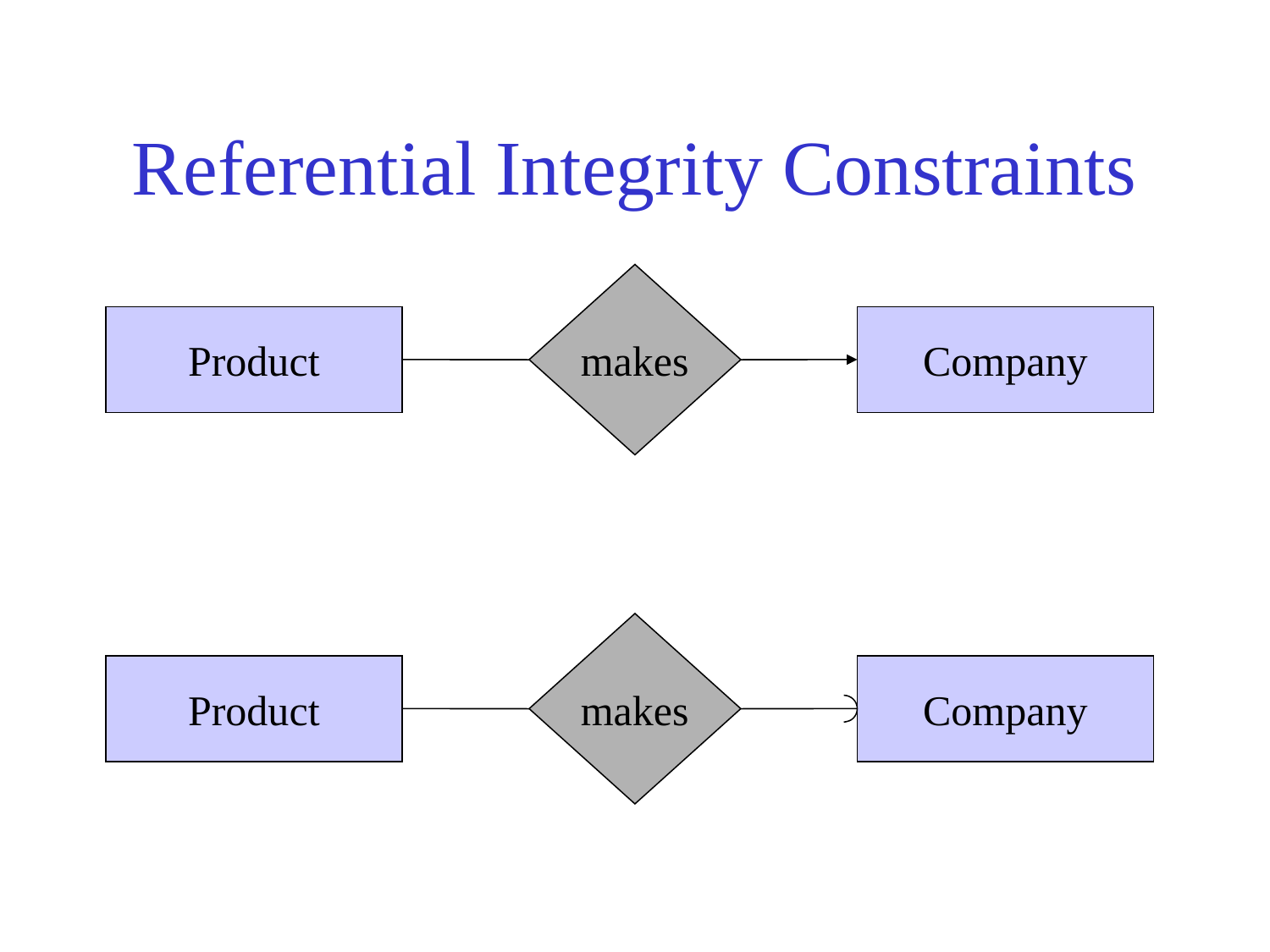

# Referential Integrity Constraints
makes
Product
Company
makes
Product
Company